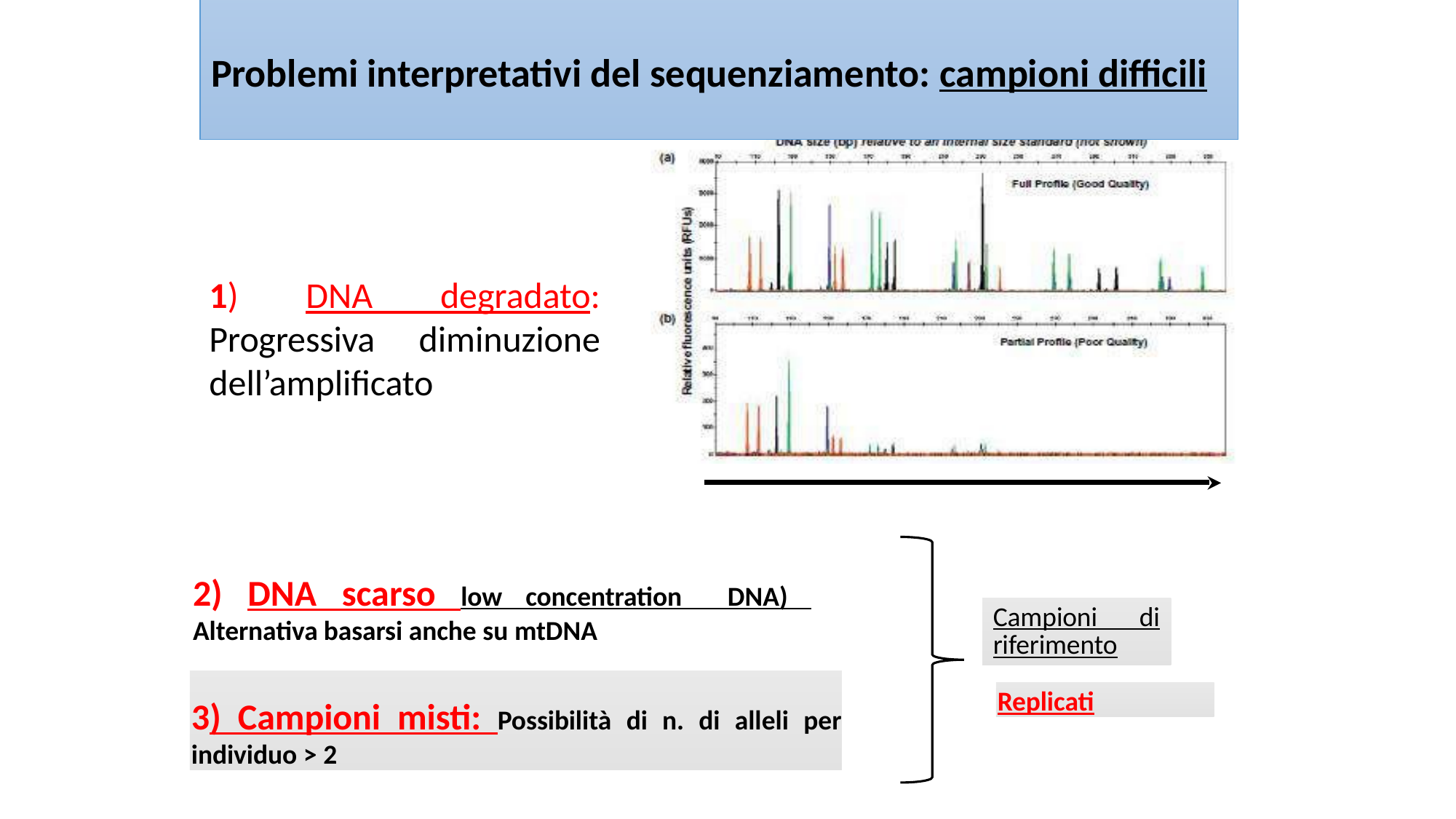

# Problemi interpretativi del sequenziamento: campioni difficili

1) DNA degradato: Progressiva diminuzione dell’amplificato

2) DNA scarso low concentration  DNA)  Alternativa basarsi anche su mtDNA
Campioni di riferimento
3) Campioni misti: Possibilità di n. di alleli per individuo > 2
Replicati